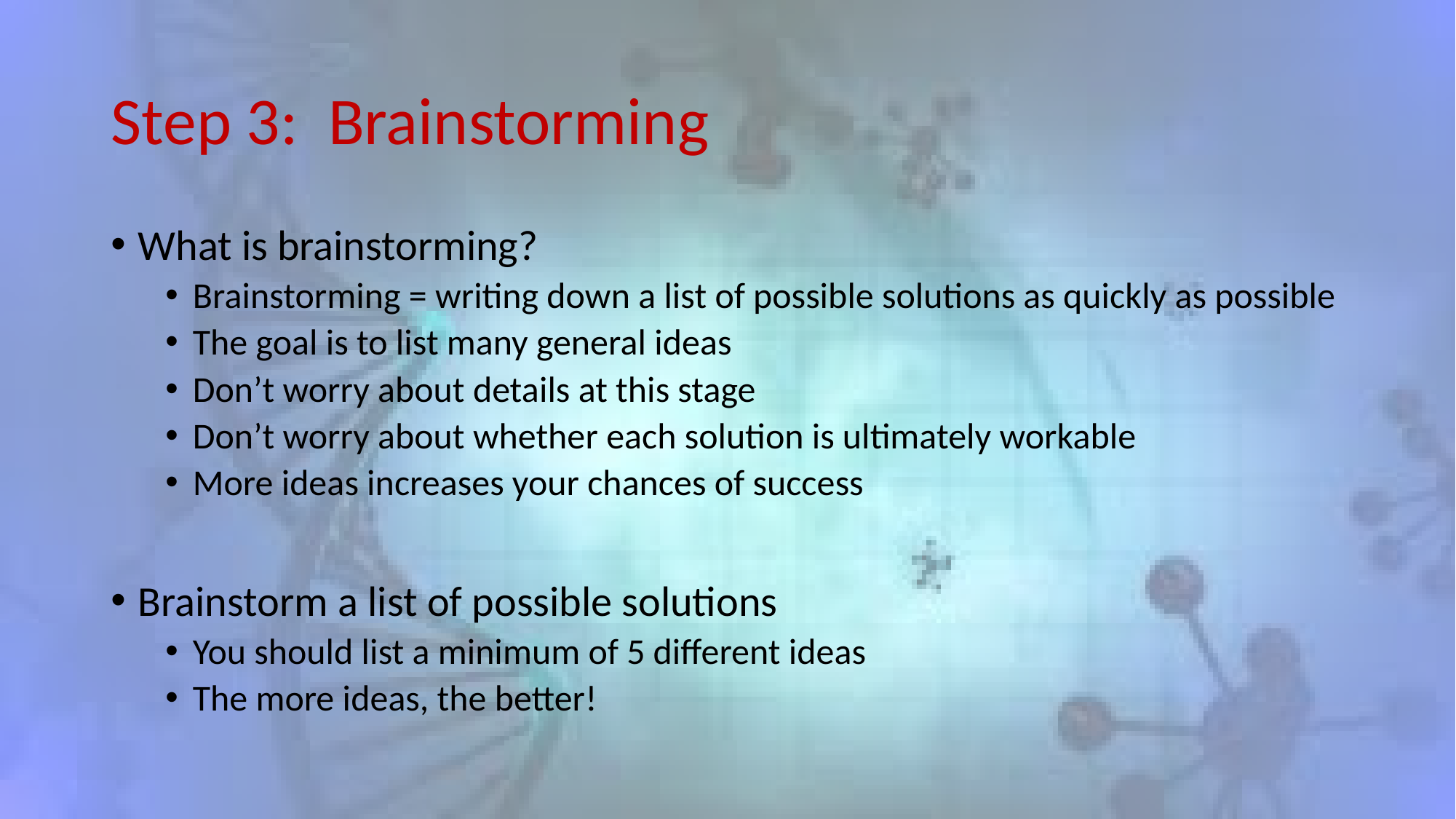

# Step 3:  Brainstorming
What is brainstorming?
Brainstorming = writing down a list of possible solutions as quickly as possible
The goal is to list many general ideas
Don’t worry about details at this stage
Don’t worry about whether each solution is ultimately workable
More ideas increases your chances of success

Brainstorm a list of possible solutions
You should list a minimum of 5 different ideas
The more ideas, the better!